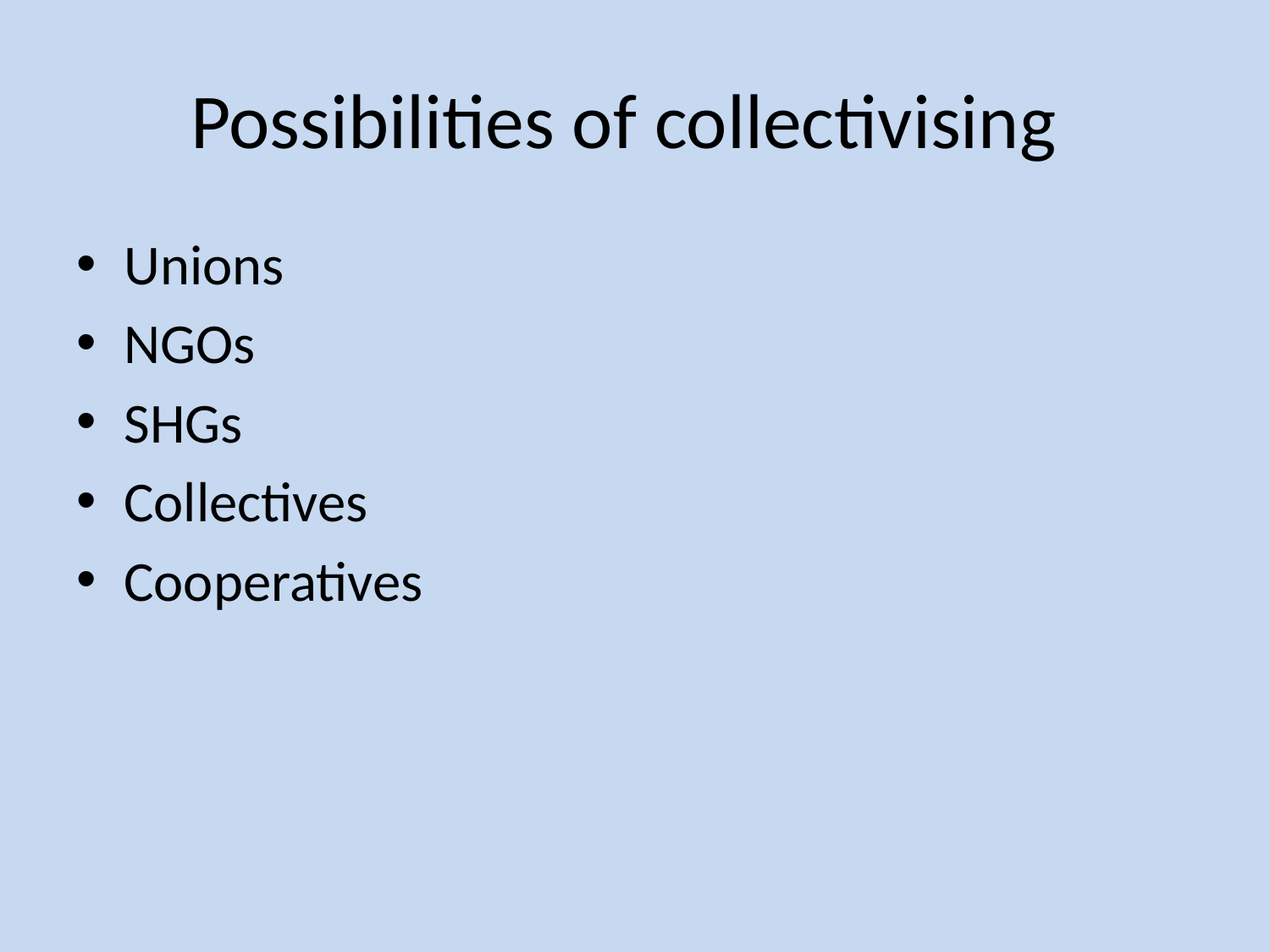

# Possibilities of collectivising
Unions
NGOs
SHGs
Collectives
Cooperatives